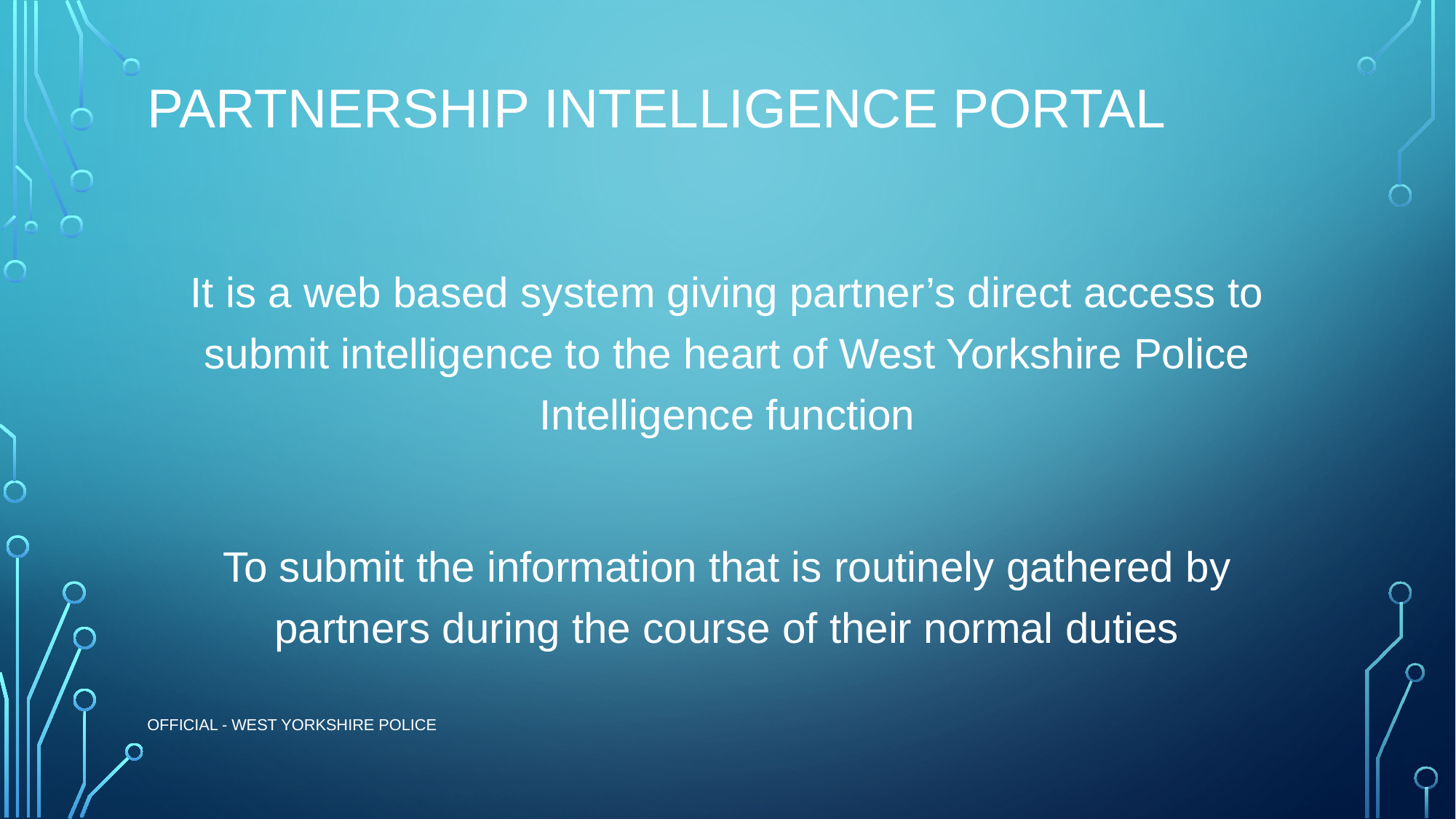

# Partnership intelligence portal
It is a web based system giving partner’s direct access to submit intelligence to the heart of West Yorkshire Police Intelligence function

To submit the information that is routinely gathered by partners during the course of their normal duties

OFFICIAL - WEST YORKSHIRE POLICE